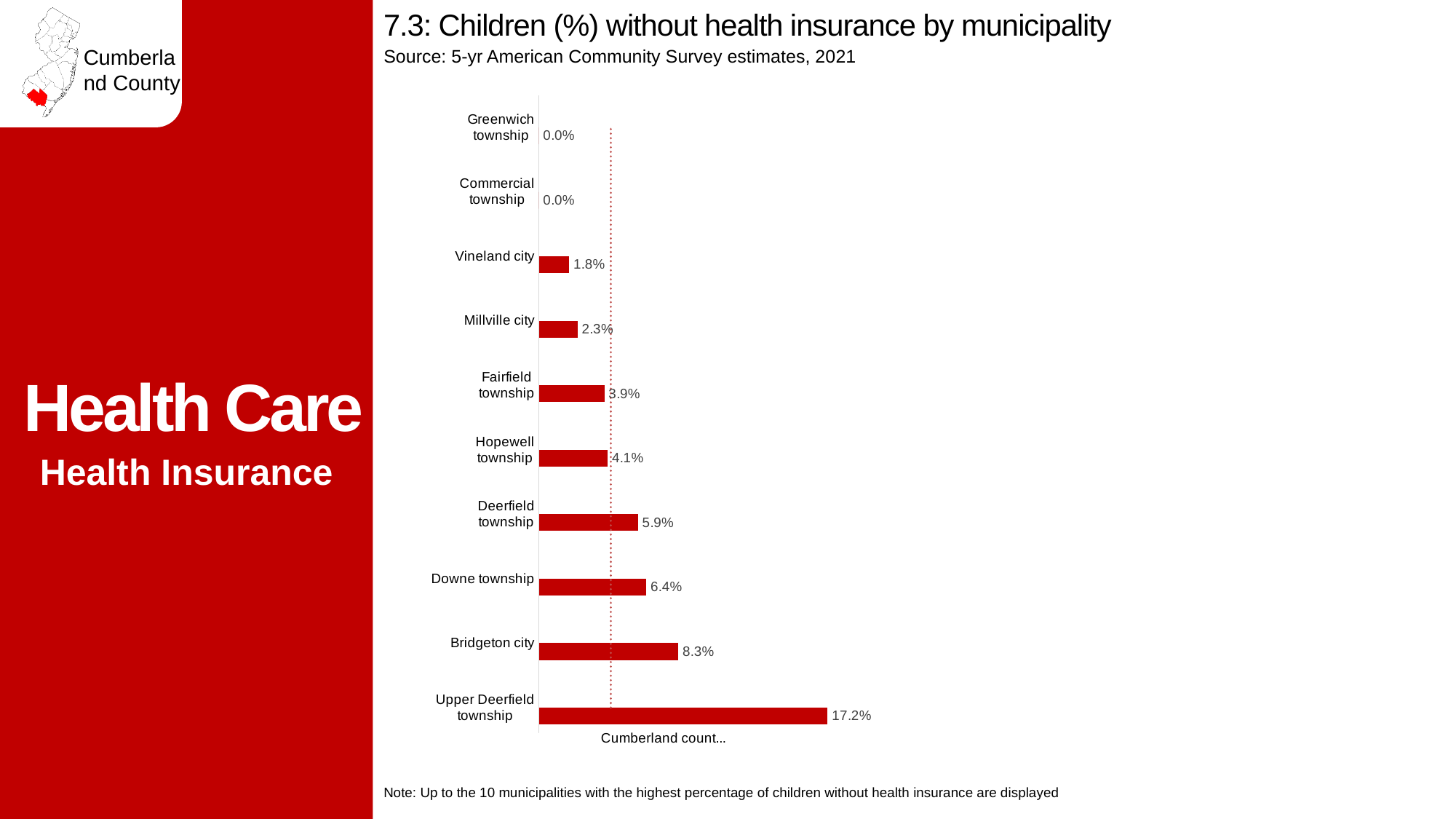

7.3: Children (%) without health insurance by municipality
Source: 5-yr American Community Survey estimates, 2021
Health Care

### Chart

| Category | No health insurance | Cumberland county avg 4.3% |
|---|---|---|
| Upper Deerfield township | 0.172 | 0.043 |
| Bridgeton city | 0.083 | 0.043 |
| Downe township | 0.064 | 0.043 |
| Deerfield township | 0.059 | 0.043 |
| Hopewell township | 0.041 | 0.043 |
| Fairfield township | 0.039 | 0.043 |
| Millville city | 0.023 | 0.043 |
| Vineland city | 0.018 | 0.043 |
| Commercial township | 0.0 | 0.043 |
| Greenwich township | 0.0 | 0.043 |
Health Insurance
Note: Up to the 10 municipalities with the highest percentage of children without health insurance are displayed